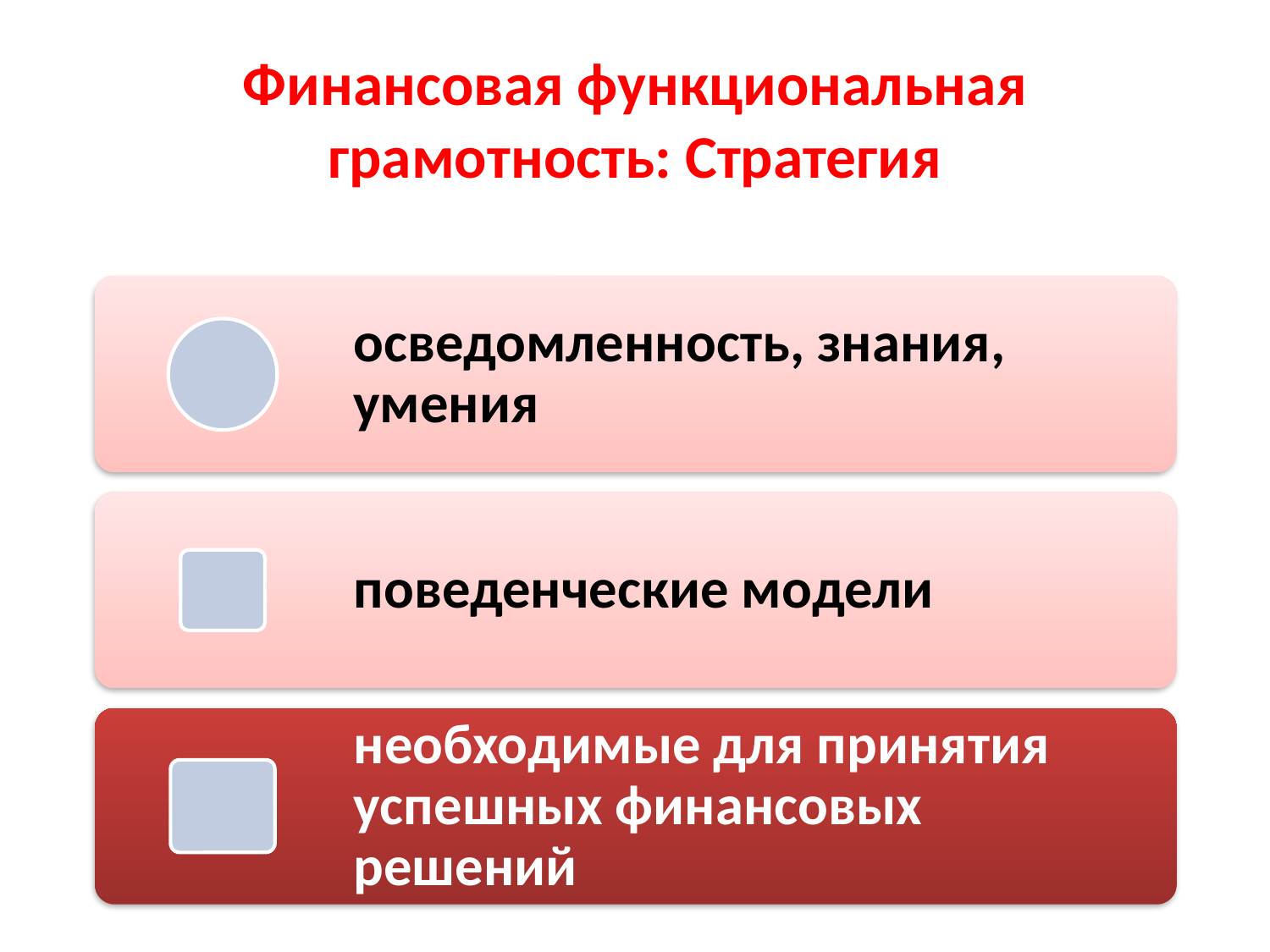

# Финансовая функциональная грамотность: Стратегия
осведомленность, знания, умения
поведенческие модели
необходимые для принятия успешных финансовых решений